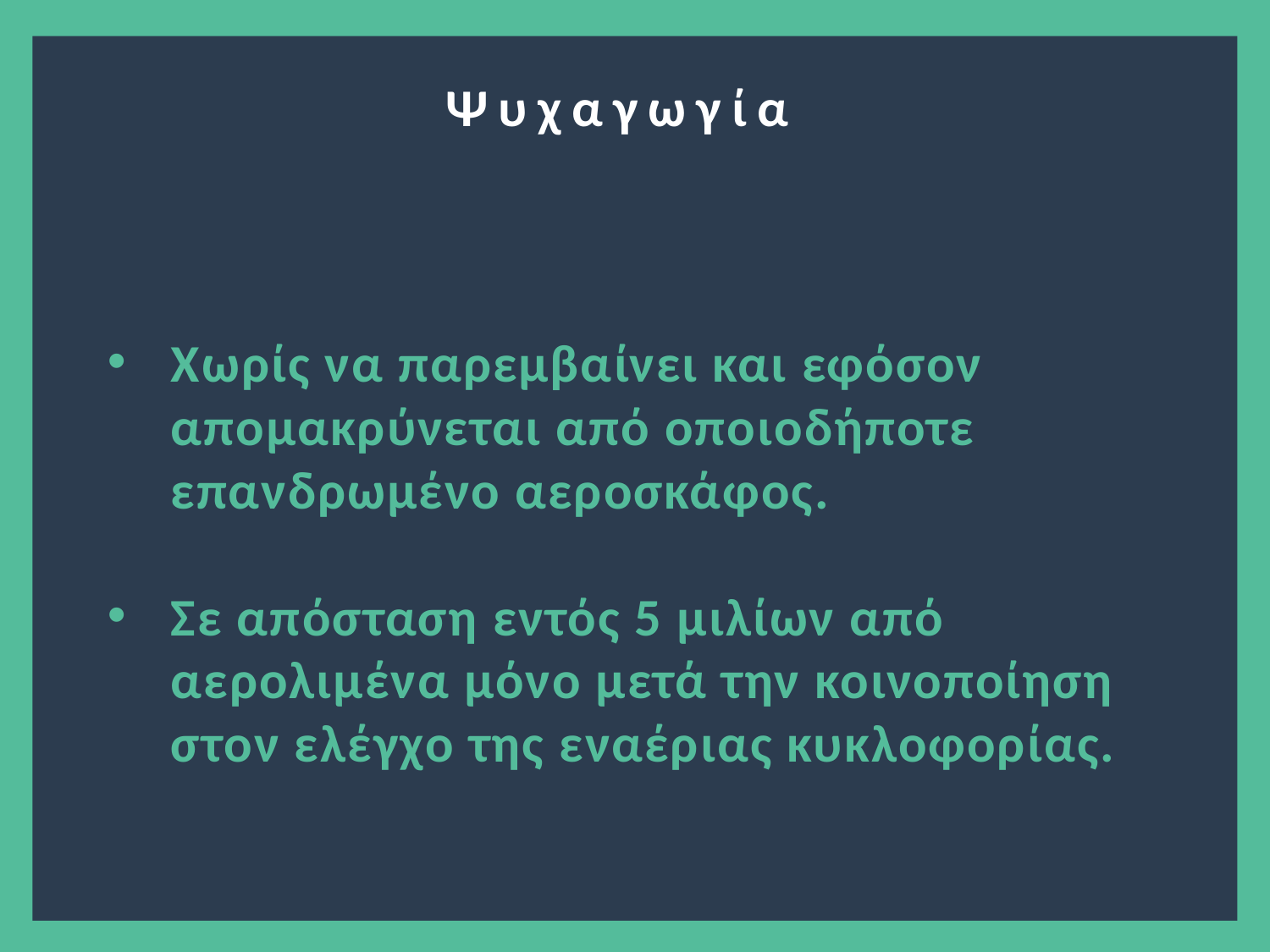

Ψυχαγωγία?

Χωρίς να παρεμβαίνει και εφόσον απομακρύνεται από οποιοδήποτε επανδρωμένο αεροσκάφος.

Σε απόσταση εντός 5 μιλίων από αερολιμένα μόνο μετά την κοινοποίηση στον ελέγχο της εναέριας κυκλοφορίας.
5